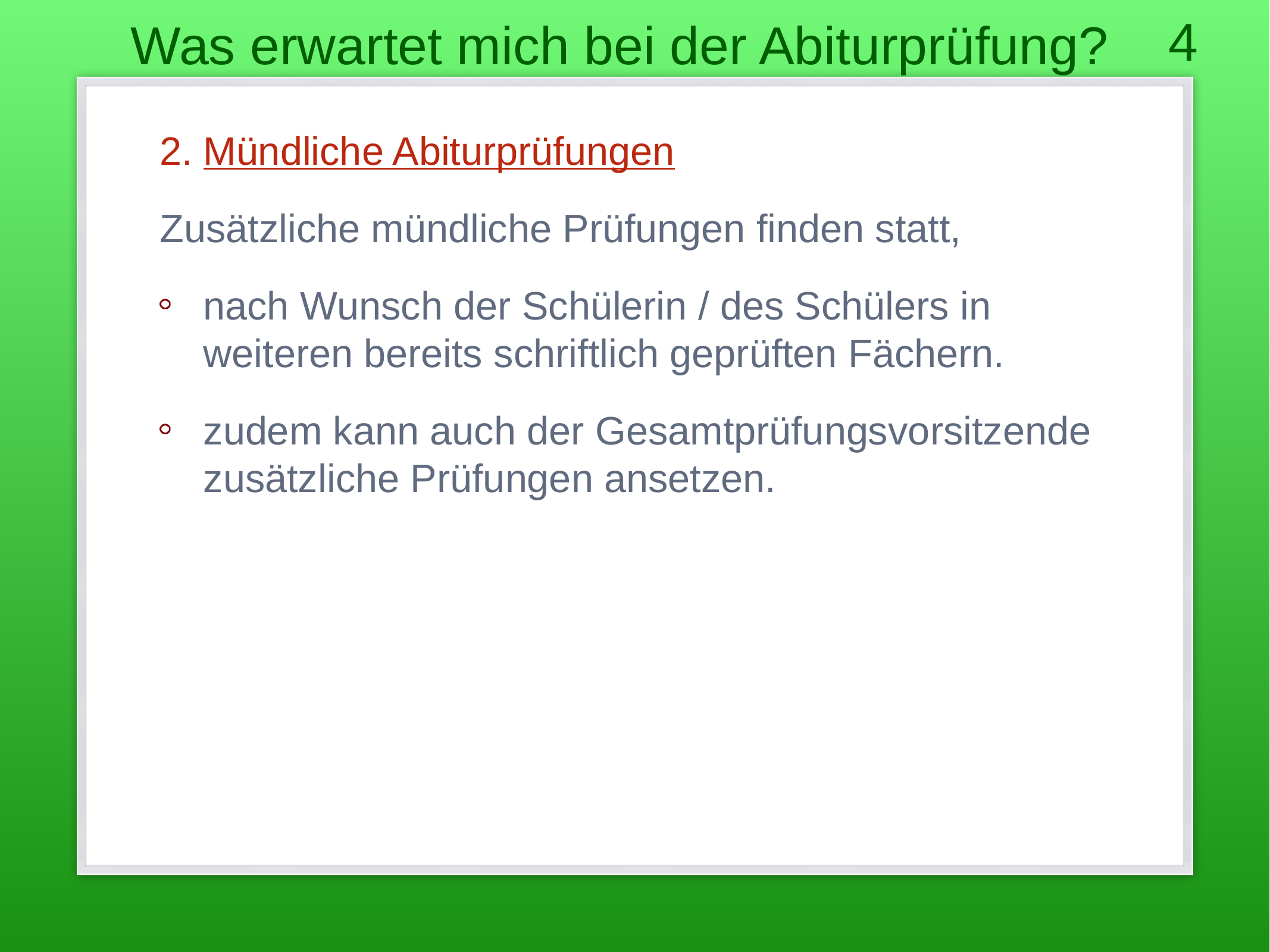

4
Was erwartet mich bei der Abiturprüfung?
Mündliche Abiturprüfungen
Zusätzliche mündliche Prüfungen finden statt,
nach Wunsch der Schülerin / des Schülers in weiteren bereits schriftlich geprüften Fächern.
zudem kann auch der Gesamtprüfungsvorsitzende zusätzliche Prüfungen ansetzen.